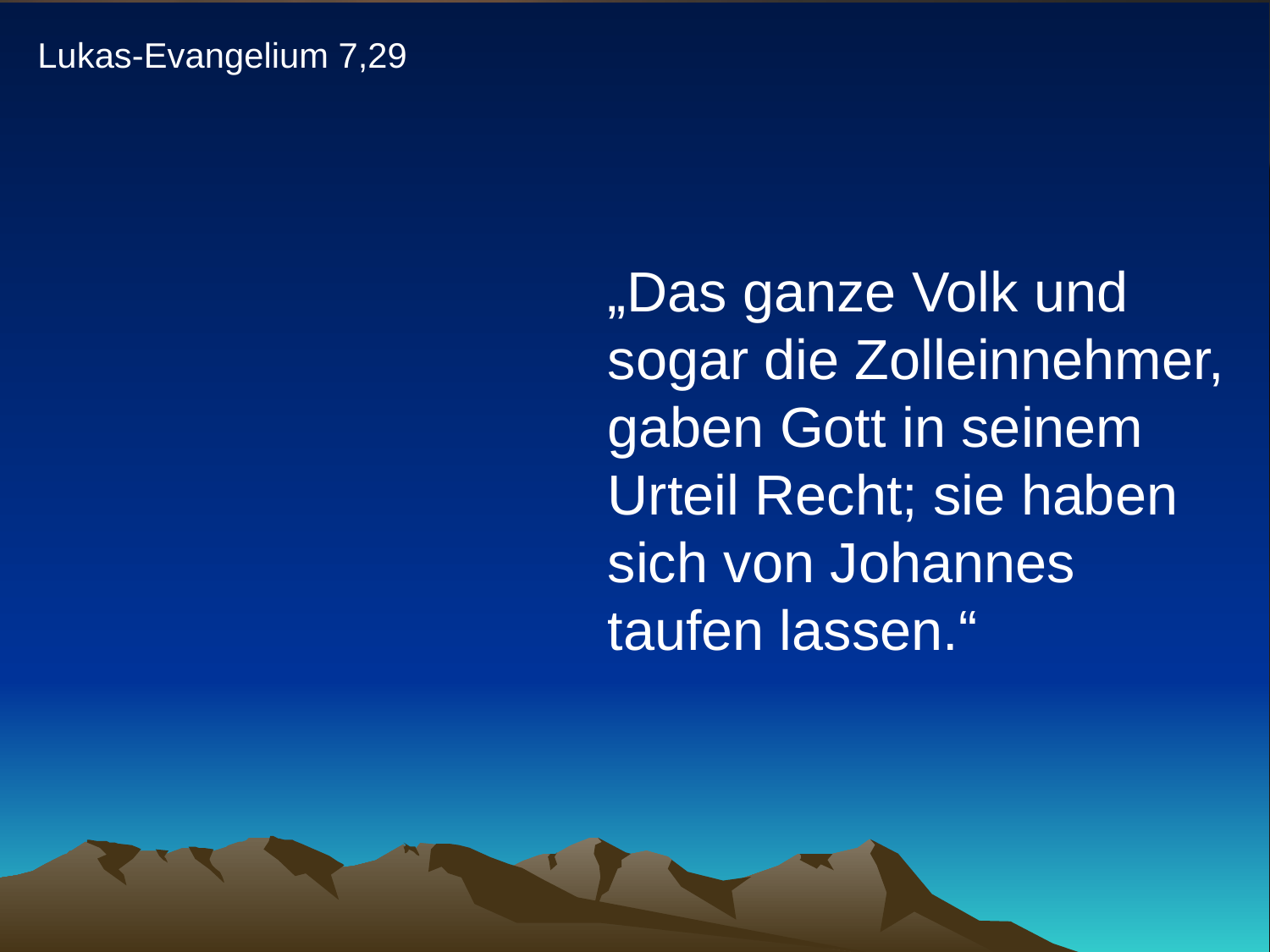

Lukas-Evangelium 7,29
# „Das ganze Volk und sogar die Zolleinnehmer, gaben Gott in seinem Urteil Recht; sie haben sich von Johannes taufen lassen.“